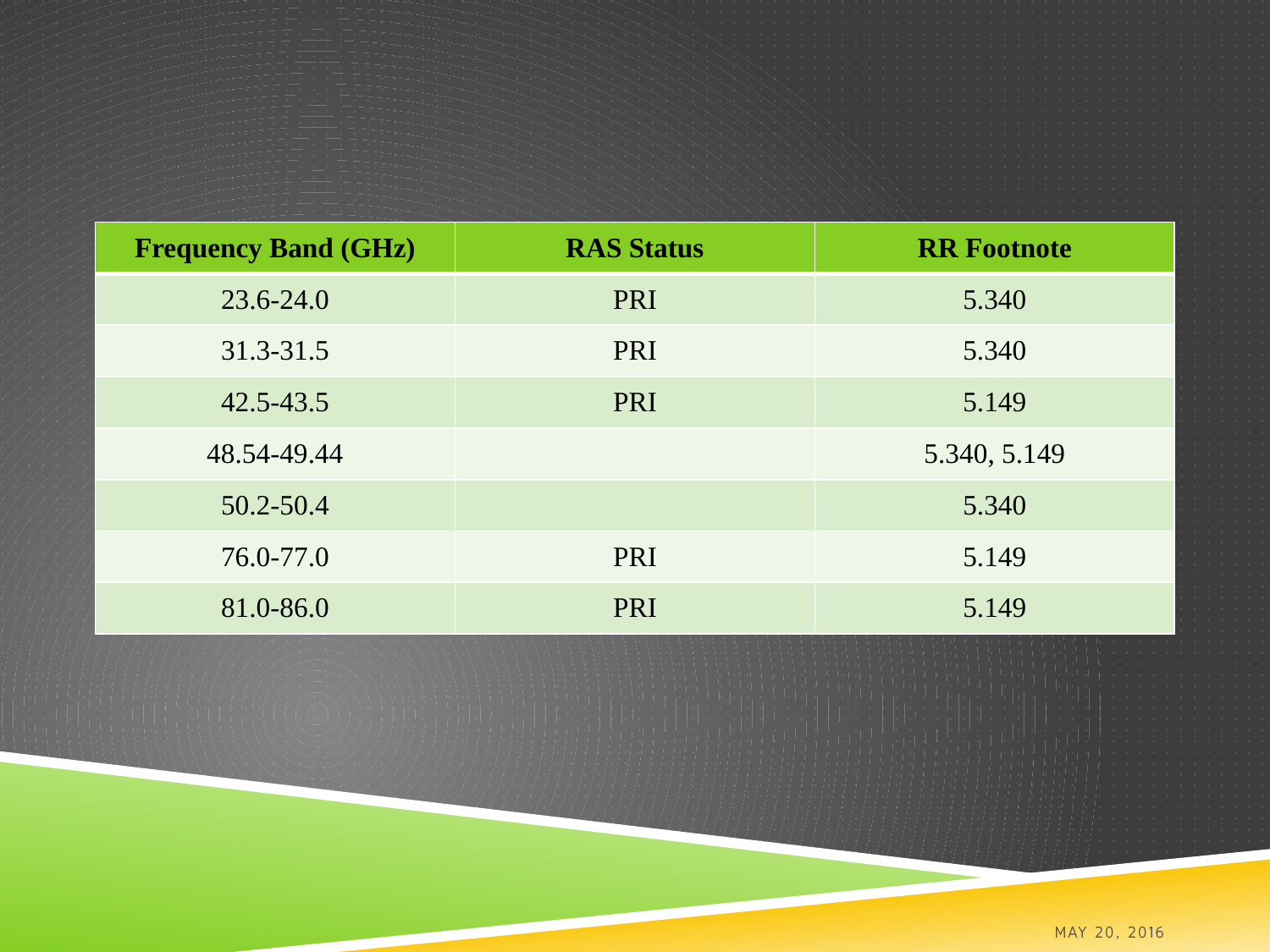

#
| Frequency Band (GHz) | RAS Status | RR Footnote |
| --- | --- | --- |
| 23.6-24.0 | PRI | 5.340 |
| 31.3-31.5 | PRI | 5.340 |
| 42.5-43.5 | PRI | 5.149 |
| 48.54-49.44 |  | 5.340, 5.149 |
| 50.2-50.4 |  | 5.340 |
| 76.0-77.0 | PRI | 5.149 |
| 81.0-86.0 | PRI | 5.149 |
May 20, 2016